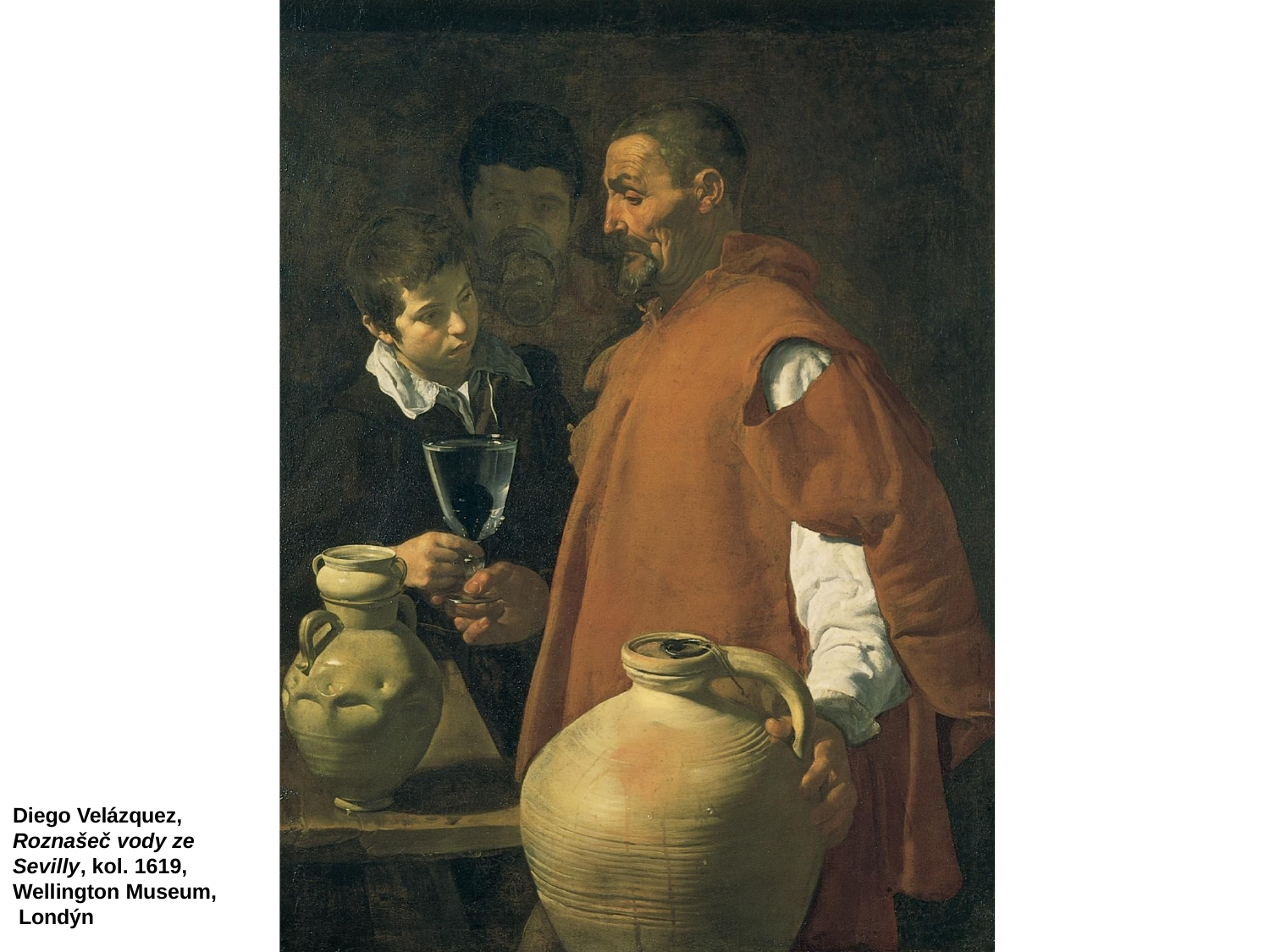

Diego Velázquez,  Roznašeč vody ze  Sevilly, kol. 1619,  Wellington Museum,  Londýn